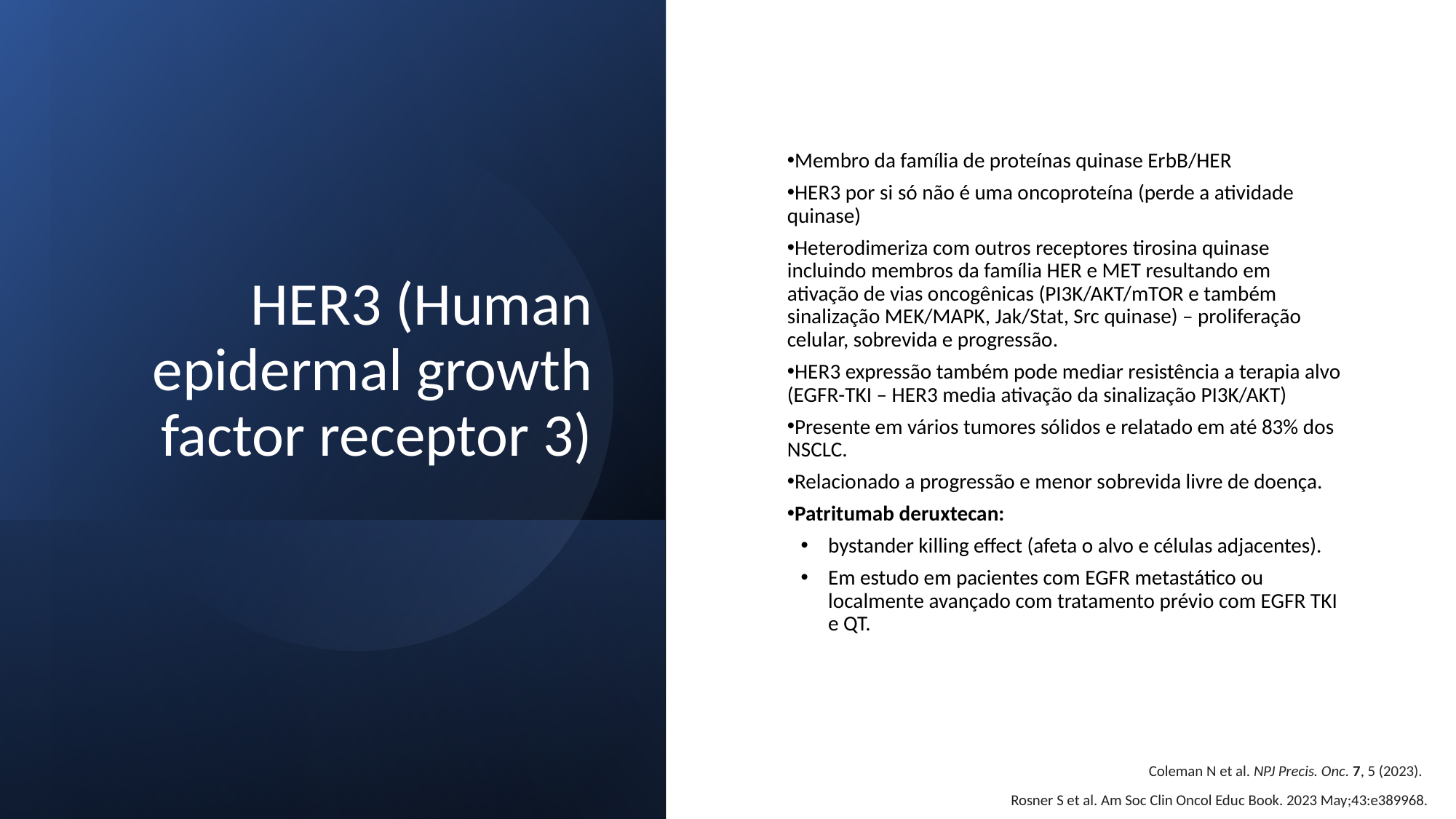

HER3 (Human epidermal growth factor receptor 3)

Membro da família de proteínas quinase ErbB/HER
HER3 por si só não é uma oncoproteína (perde a atividade quinase)
Heterodimeriza com outros receptores tirosina quinase incluindo membros da família HER e MET resultando em ativação de vias oncogênicas (PI3K/AKT/mTOR e também sinalização MEK/MAPK, Jak/Stat, Src quinase) – proliferação celular, sobrevida e progressão.
HER3 expressão também pode mediar resistência a terapia alvo (EGFR-TKI – HER3 media ativação da sinalização PI3K/AKT)
Presente em vários tumores sólidos e relatado em até 83% dos NSCLC.
Relacionado a progressão e menor sobrevida livre de doença.
Patritumab deruxtecan:
bystander killing effect (afeta o alvo e células adjacentes).
Em estudo em pacientes com EGFR metastático ou localmente avançado com tratamento prévio com EGFR TKI e QT.

Coleman N et al. NPJ Precis. Onc. 7, 5 (2023).
Rosner S et al. Am Soc Clin Oncol Educ Book. 2023 May;43:e389968.